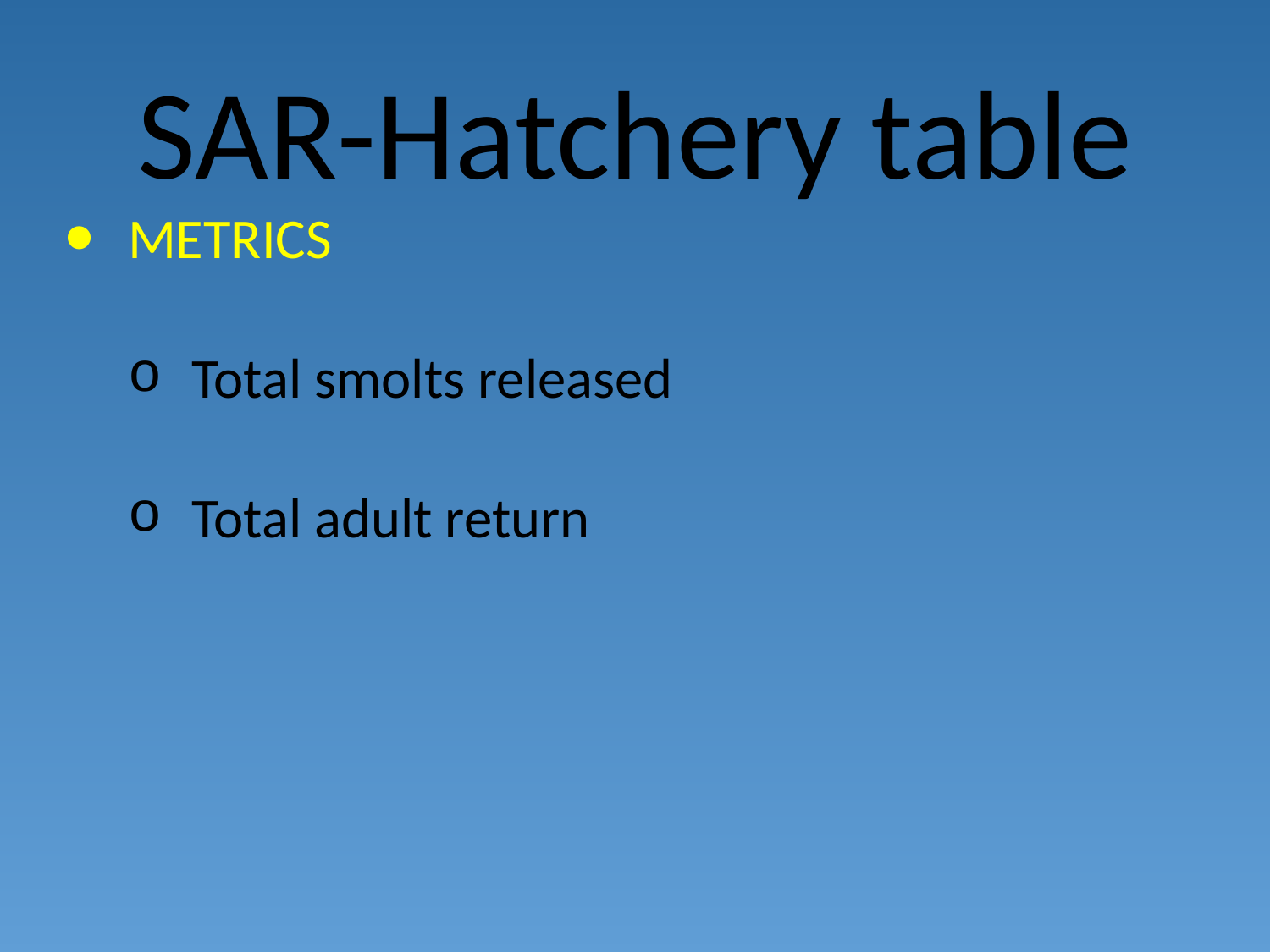

# SAR-Hatchery table
METRICS

Total smolts released

Total adult return